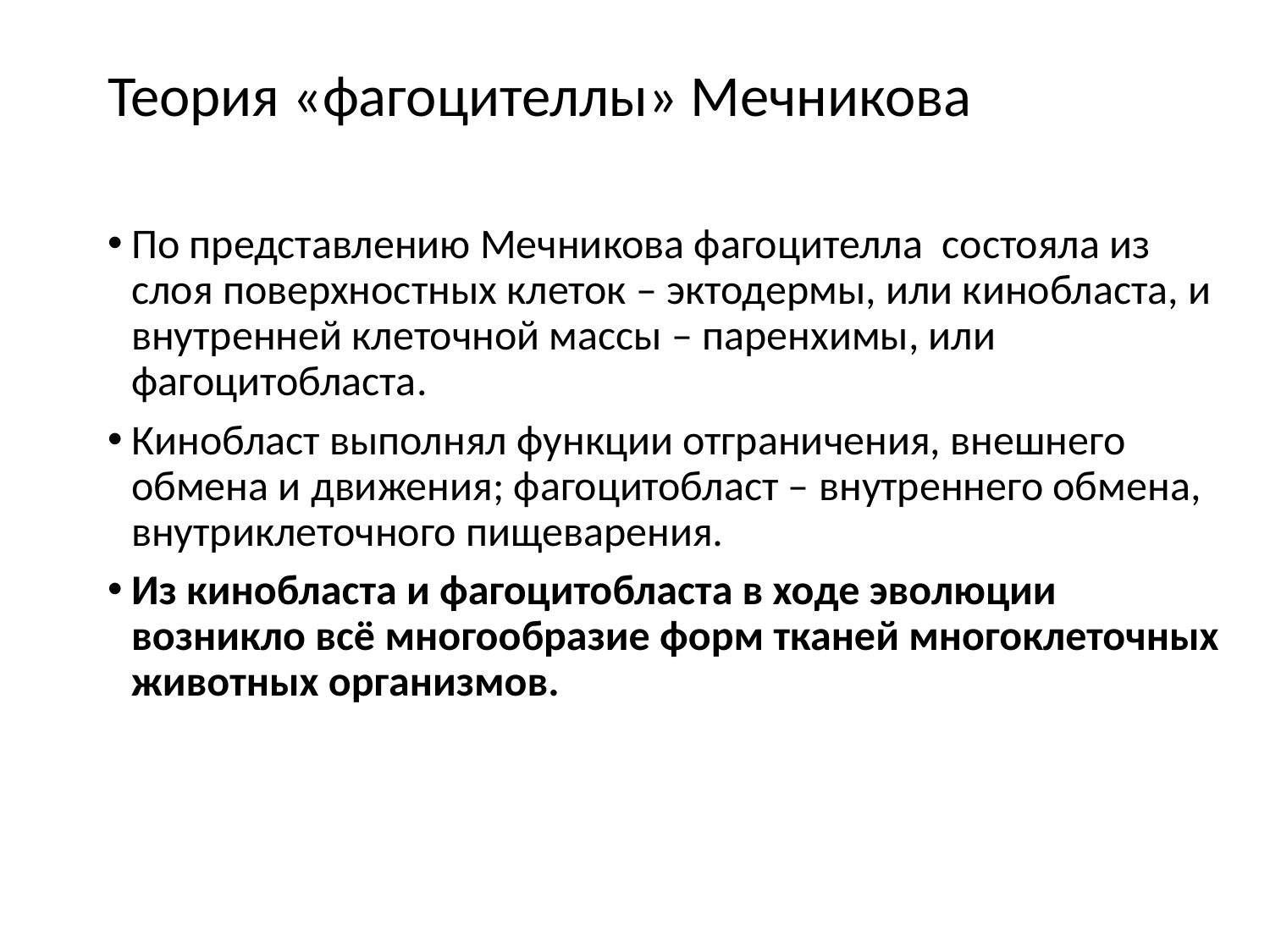

# Теория «фагоцителлы» Мечникова
По представлению Мечникова фагоцителла  состояла из слоя поверхностных клеток – эктодермы, или кинобласта, и внутренней клеточной массы – паренхимы, или фагоцитобласта.
Кинобласт выполнял функции отграничения, внешнего обмена и движения; фагоцитобласт – внутреннего обмена, внутриклеточного пищеварения.
Из кинобласта и фагоцитобласта в ходе эволюции возникло всё многообразие форм тканей многоклеточных животных организмов.